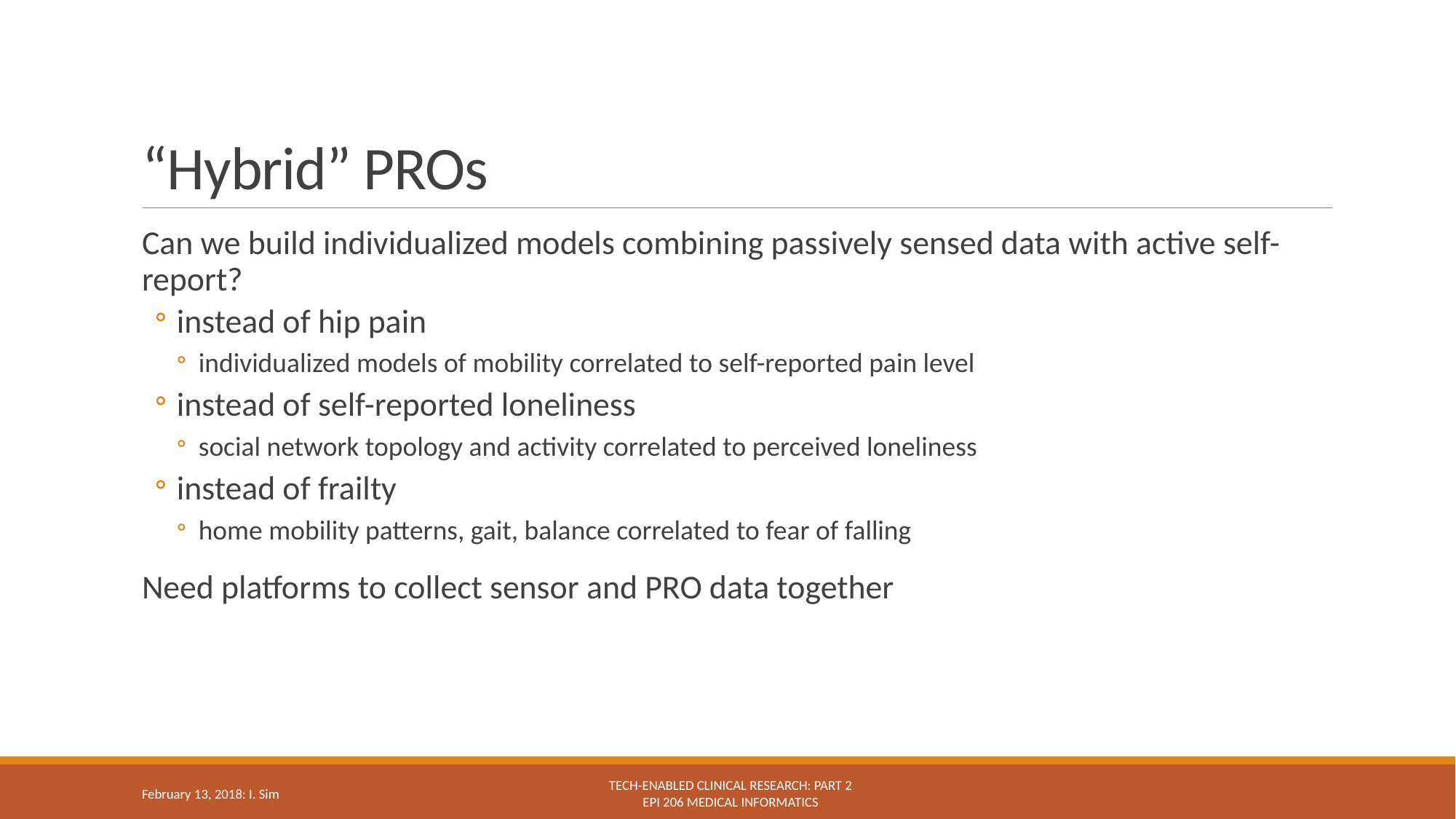

# “Hybrid” PROs
Can we build individualized models combining passively sensed data with active self-report?
instead of hip pain
individualized models of mobility correlated to self-reported pain level
instead of self-reported loneliness
social network topology and activity correlated to perceived loneliness
instead of frailty
home mobility patterns, gait, balance correlated to fear of falling
Need platforms to collect sensor and PRO data together
Tech-enabled clinical research: Part 2
Epi 206 Medical Informatics
February 13, 2018: I. Sim